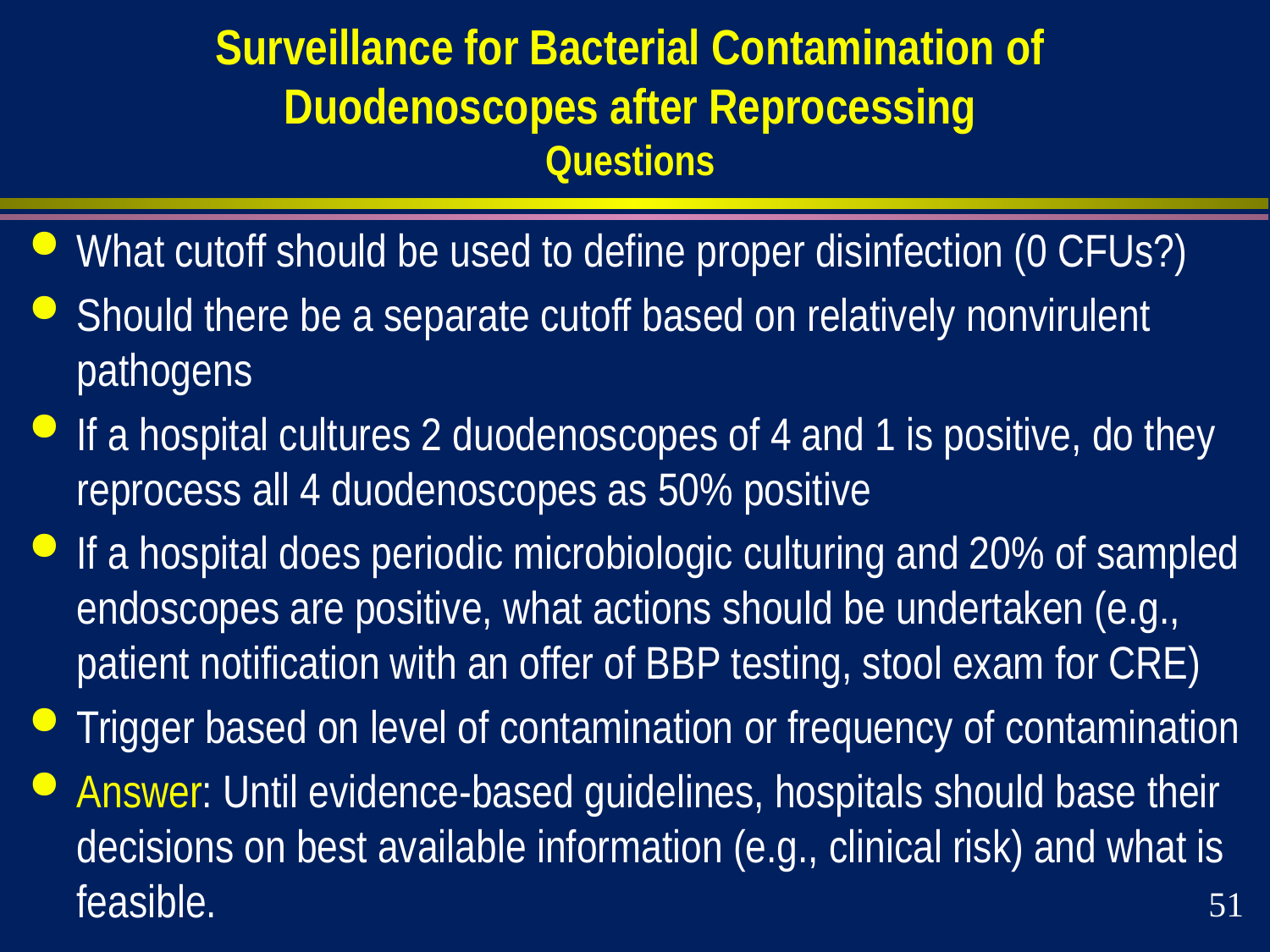

# Surveillance for Bacterial Contamination of Duodenoscopes after Reprocessing Questions
What cutoff should be used to define proper disinfection (0 CFUs?)
Should there be a separate cutoff based on relatively nonvirulent pathogens
If a hospital cultures 2 duodenoscopes of 4 and 1 is positive, do they reprocess all 4 duodenoscopes as 50% positive
If a hospital does periodic microbiologic culturing and 20% of sampled endoscopes are positive, what actions should be undertaken (e.g., patient notification with an offer of BBP testing, stool exam for CRE)
Trigger based on level of contamination or frequency of contamination
Answer: Until evidence-based guidelines, hospitals should base their decisions on best available information (e.g., clinical risk) and what is feasible.
51